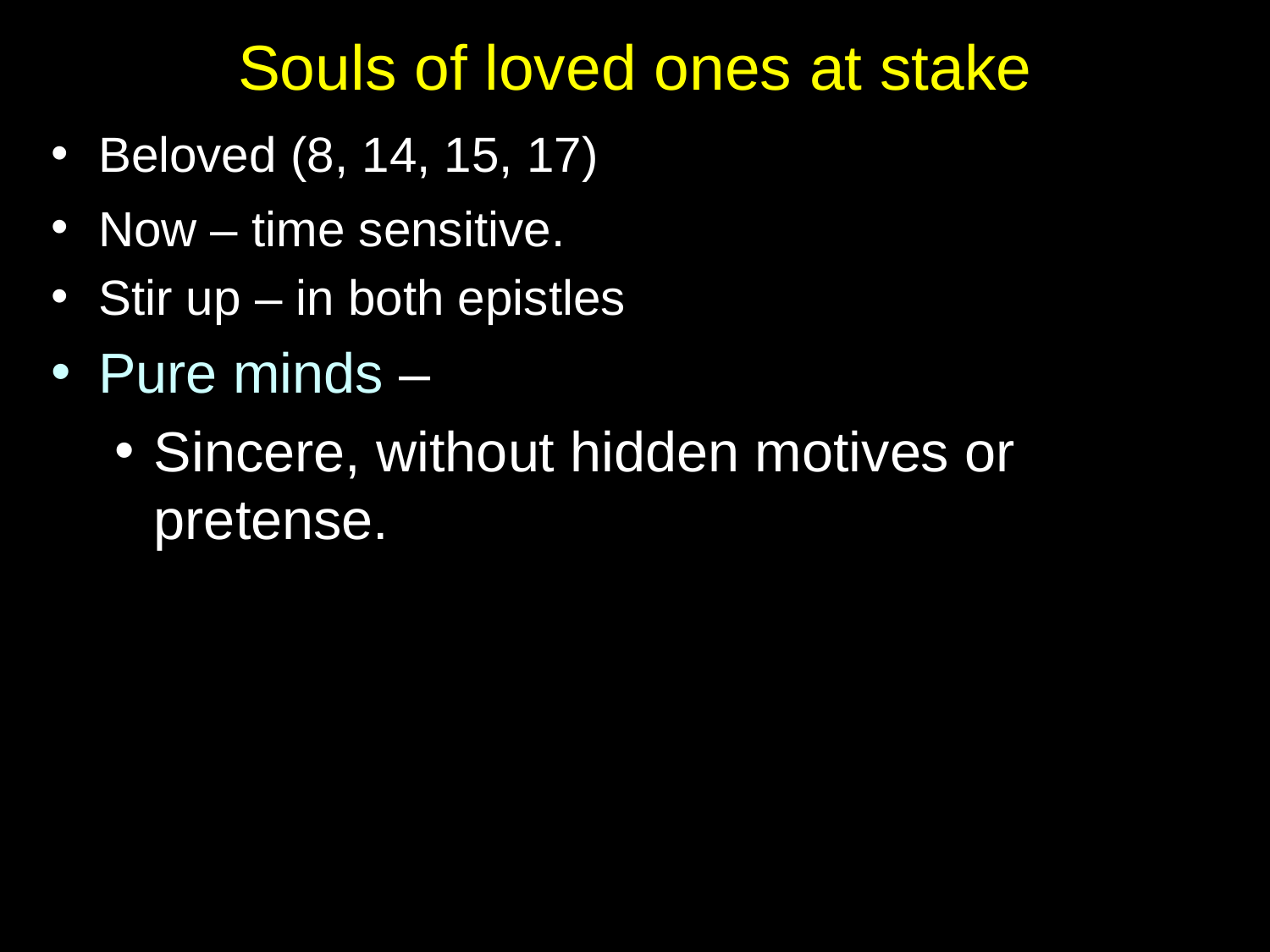

# Souls of loved ones at stake
Beloved (8, 14, 15, 17)
Now – time sensitive.
Stir up – in both epistles
Pure minds –
Sincere, without hidden motives or pretense.